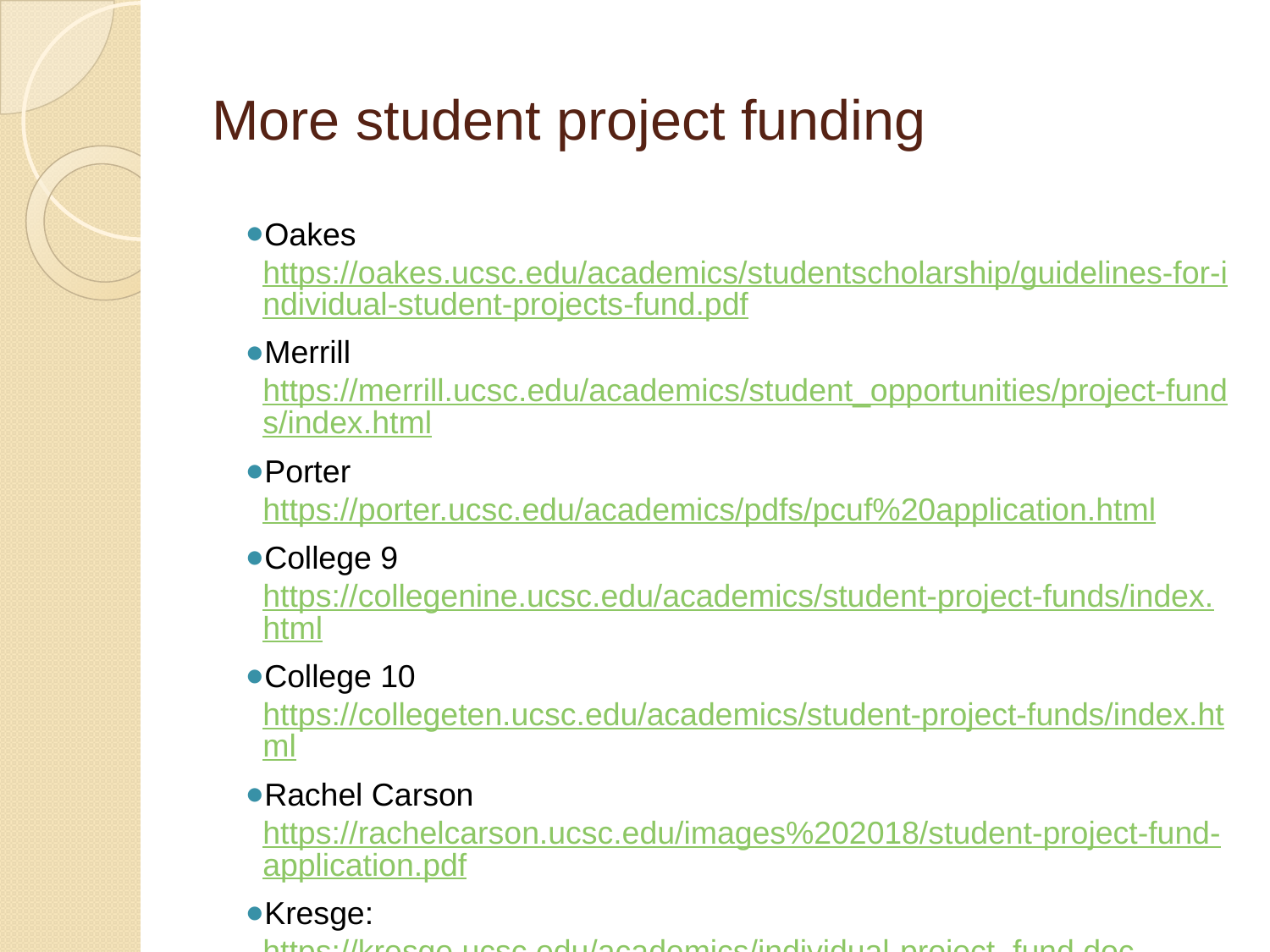

# More student project funding
Oakes https://oakes.ucsc.edu/academics/studentscholarship/guidelines-for-individual-student-projects-fund.pdf
Merrill https://merrill.ucsc.edu/academics/student_opportunities/project-funds/index.html
Porter https://porter.ucsc.edu/academics/pdfs/pcuf%20application.html
College 9 https://collegenine.ucsc.edu/academics/student-project-funds/index.html
College 10 https://collegeten.ucsc.edu/academics/student-project-funds/index.html
Rachel Carson https://rachelcarson.ucsc.edu/images%202018/student-project-fund-application.pdf
Kresge: https://kresge.ucsc.edu/academics/individual-project_fund.doc